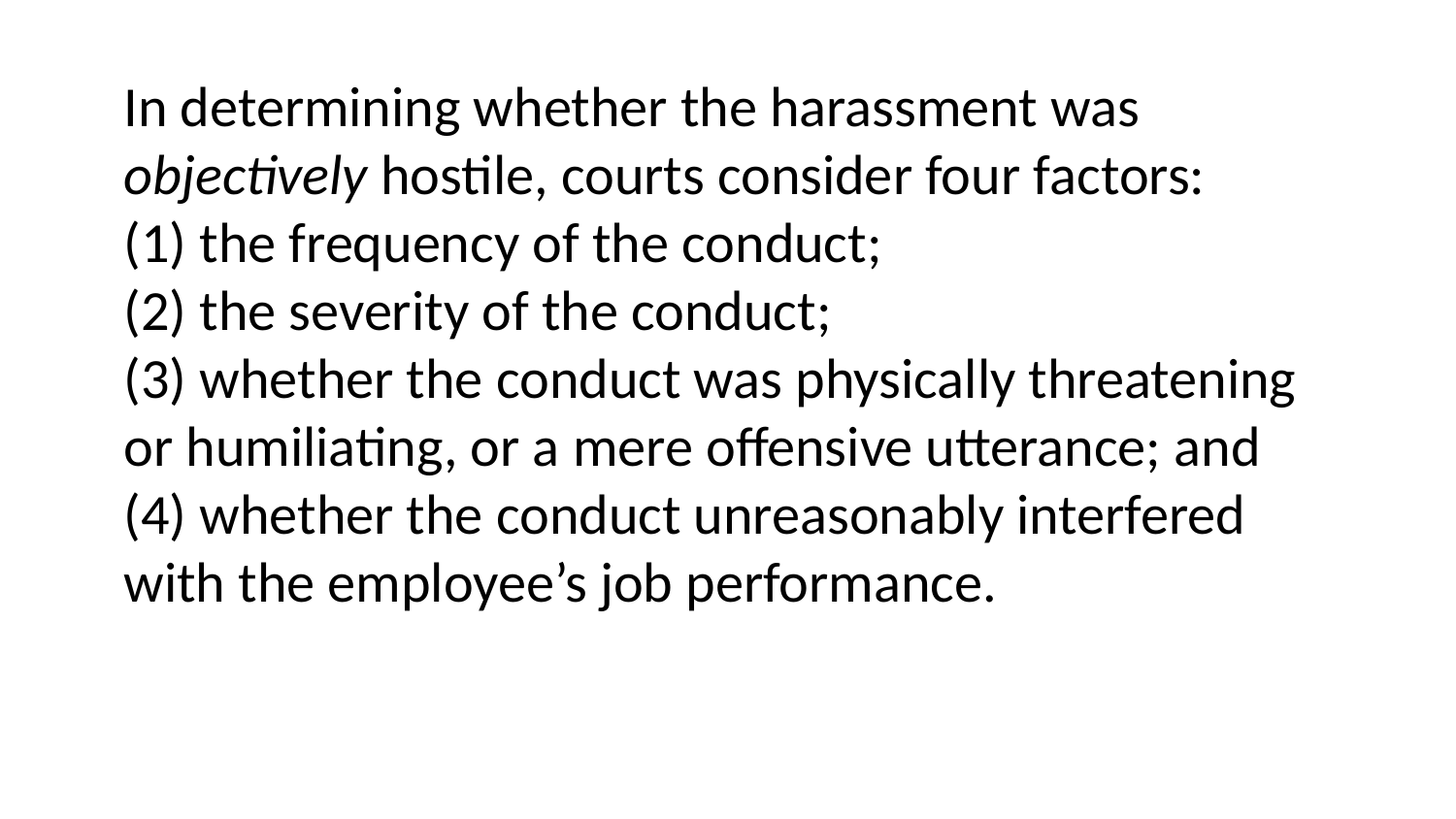

# In determining whether the harassment was objectively hostile, courts consider four factors: (1) the frequency of the conduct; (2) the severity of the conduct; (3) whether the conduct was physically threatening or humiliating, or a mere offensive utterance; and (4) whether the conduct unreasonably interfered with the employee’s job performance.